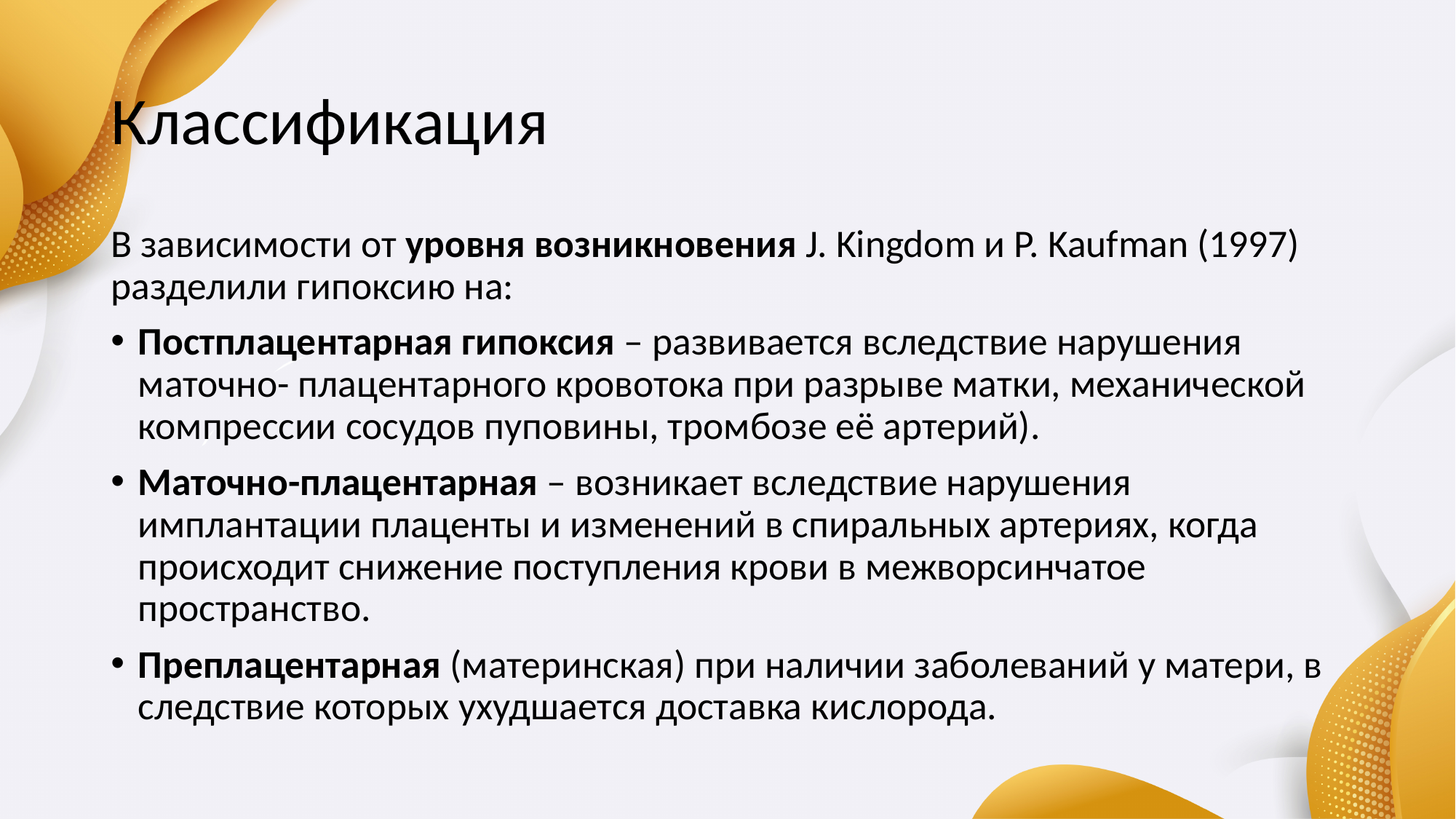

# Классификация
В зависимости от уровня возникновения J. Kingdom и P. Kaufman (1997) разделили гипоксию на:
Постплацентарная гипоксия – развивается вследствие нарушения маточно- плацентарного кровотока при разрыве матки, механической компрессии сосудов пуповины, тромбозе её артерий).
Маточно-плацентарная – возникает вследствие нарушения имплантации плаценты и изменений в спиральных артериях, когда происходит снижение поступления крови в межворсинчатое пространство.
Преплацентарная (материнская) при наличии заболеваний у матери, в следствие которых ухудшается доставка кислорода.